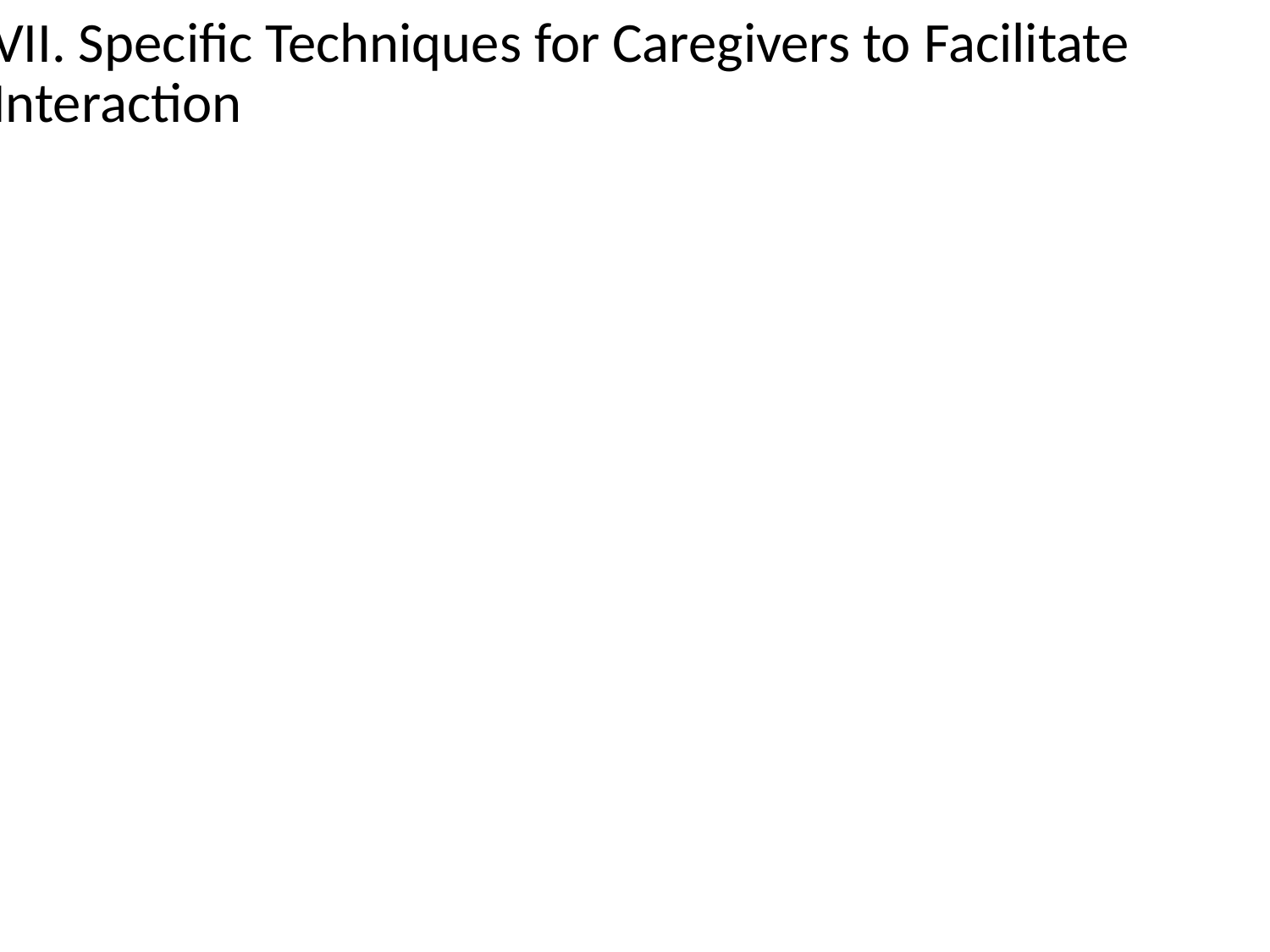

# VII. Specific Techniques for Caregivers to Facilitate Interaction